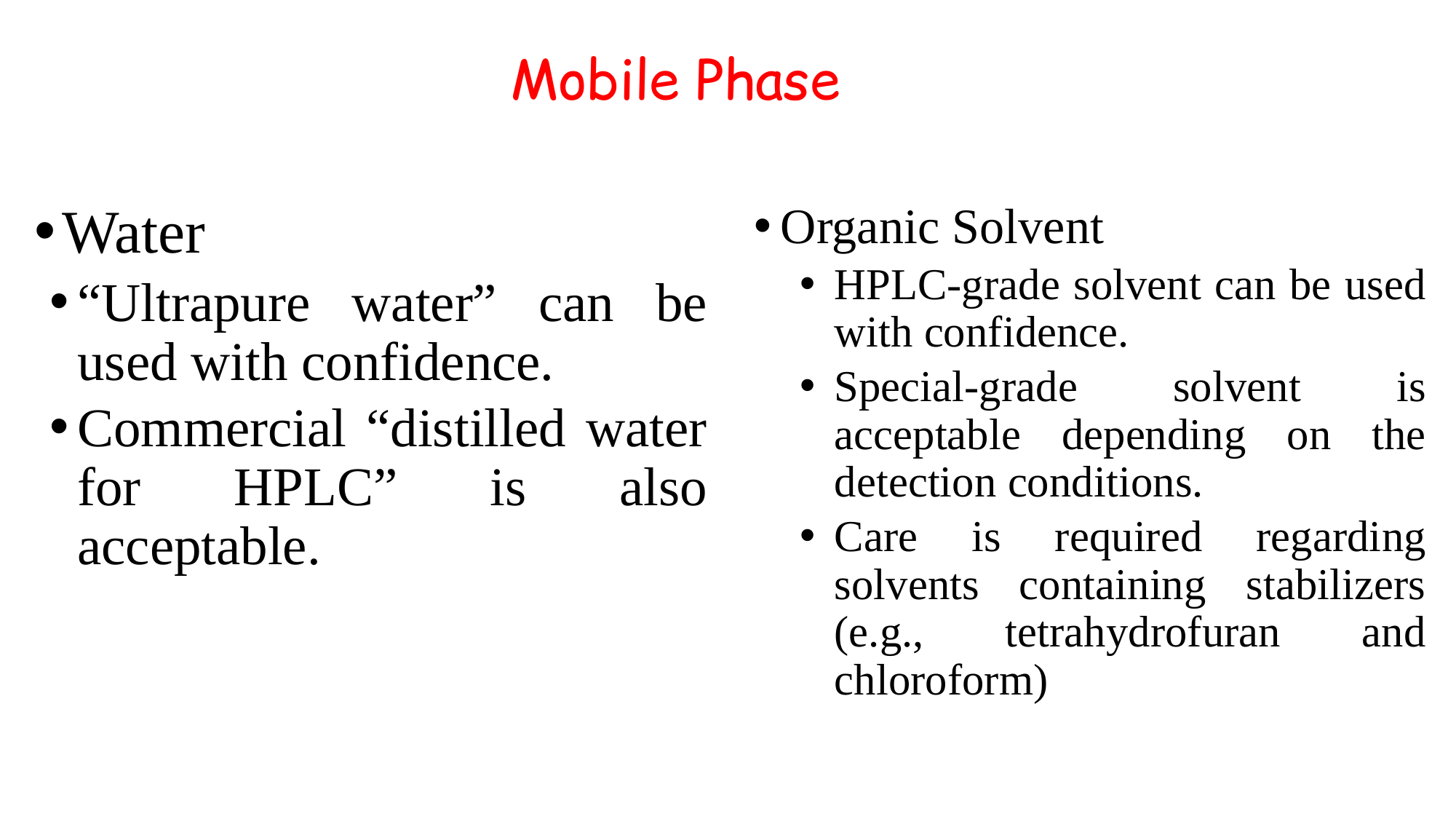

Mobile Phase
Water
“Ultrapure water” can be used with confidence.
Commercial “distilled water for HPLC” is also acceptable.
Organic Solvent
HPLC-grade solvent can be used with confidence.
Special-grade solvent is acceptable depending on the detection conditions.
Care is required regarding solvents containing stabilizers (e.g., tetrahydrofuran and chloroform)